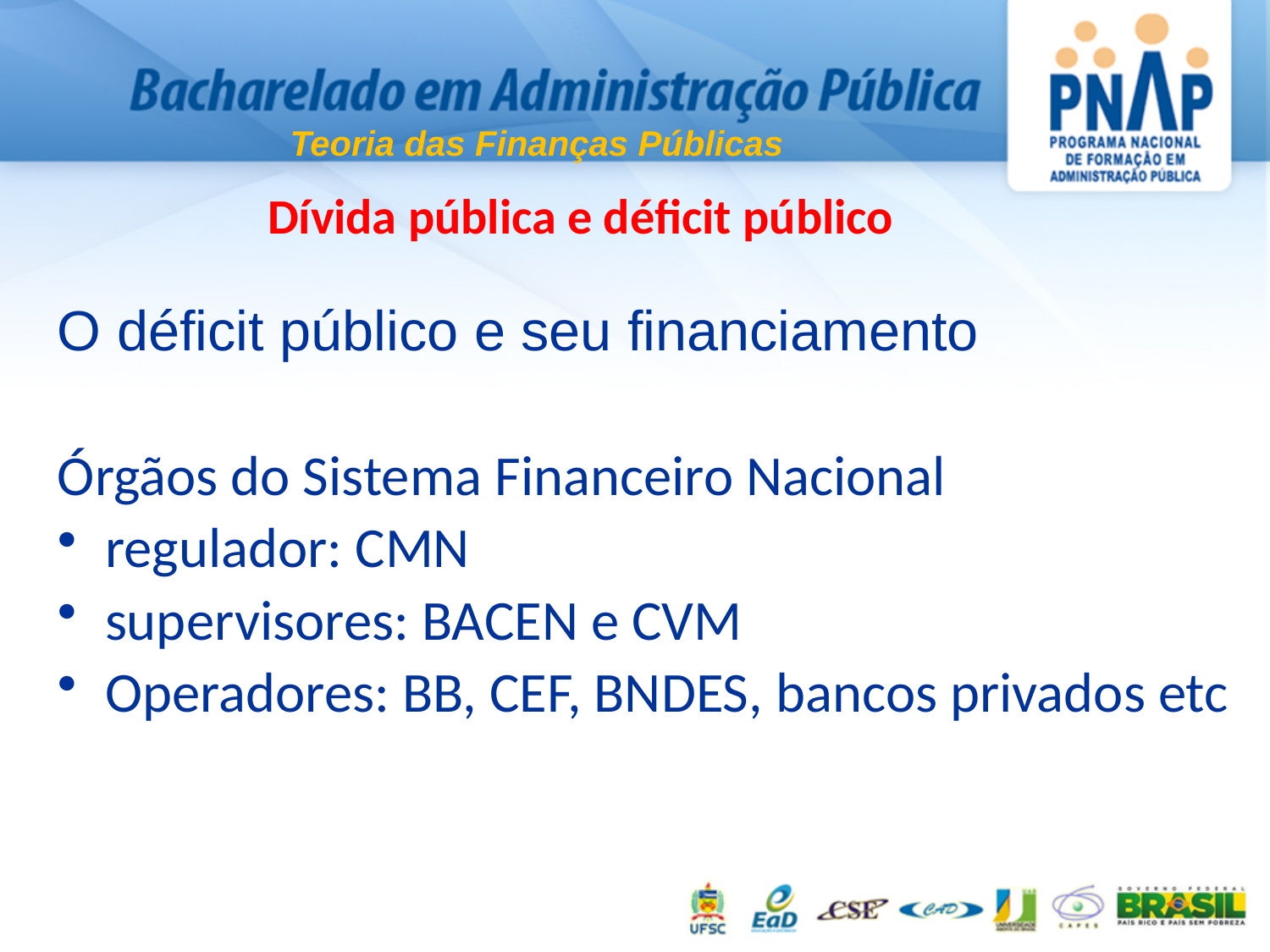

Teoria das Finanças Públicas
Dívida pública e déficit público
O déficit público e seu financiamento

Órgãos do Sistema Financeiro Nacional
regulador: CMN
supervisores: BACEN e CVM
Operadores: BB, CEF, BNDES, bancos privados etc